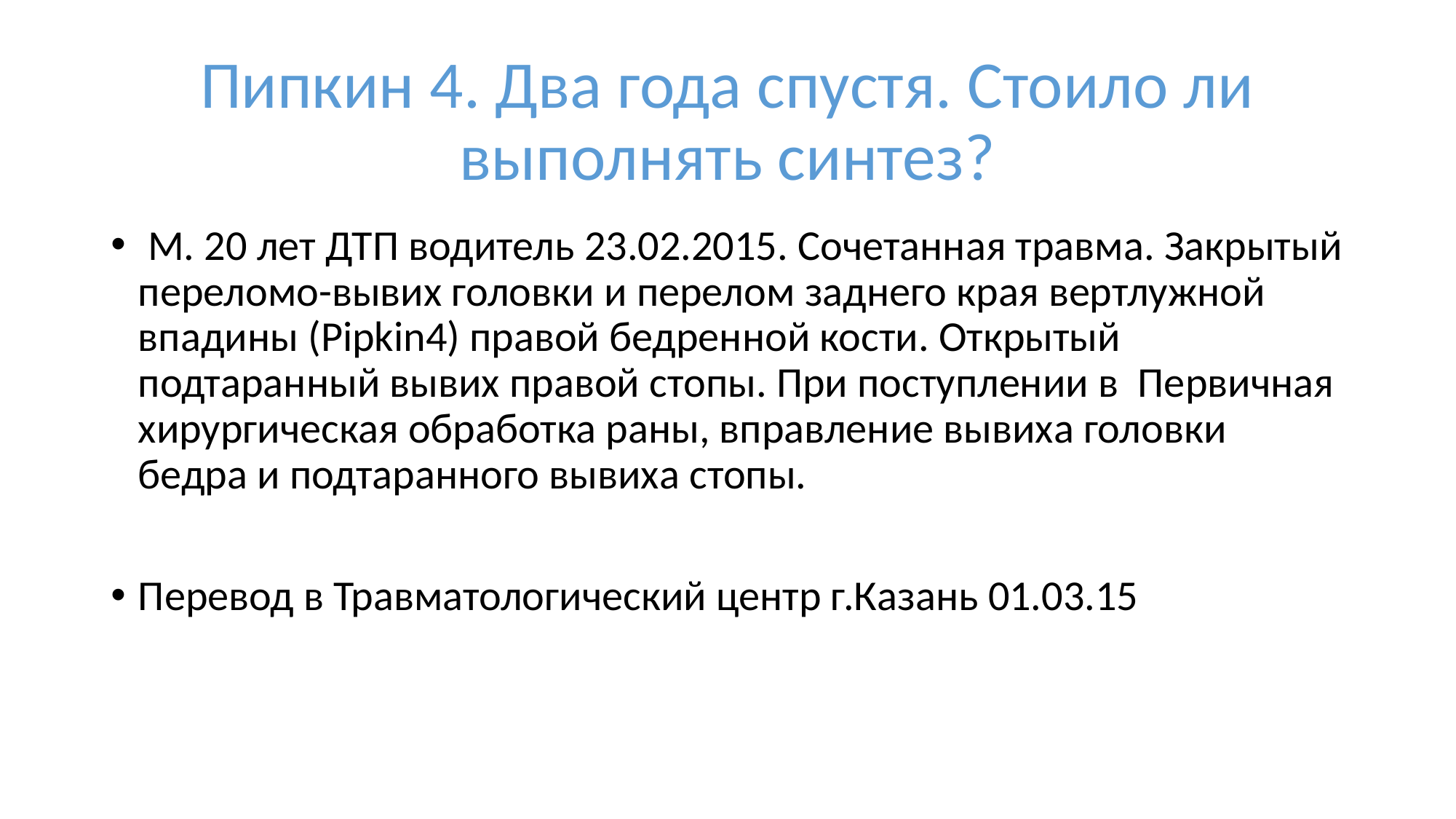

# Пипкин 4. Два года спустя. Стоило ли выполнять синтез?
 М. 20 лет ДТП водитель 23.02.2015. Сочетанная травма. Закрытый переломо-вывих головки и перелом заднего края вертлужной впадины (Pipkin4) правой бедренной кости. Открытый подтаранный вывих правой стопы. При поступлении в  Первичная хирургическая обработка раны, вправление вывиха головки бедра и подтаранного вывиха стопы.

Перевод в Травматологический центр г.Казань 01.03.15